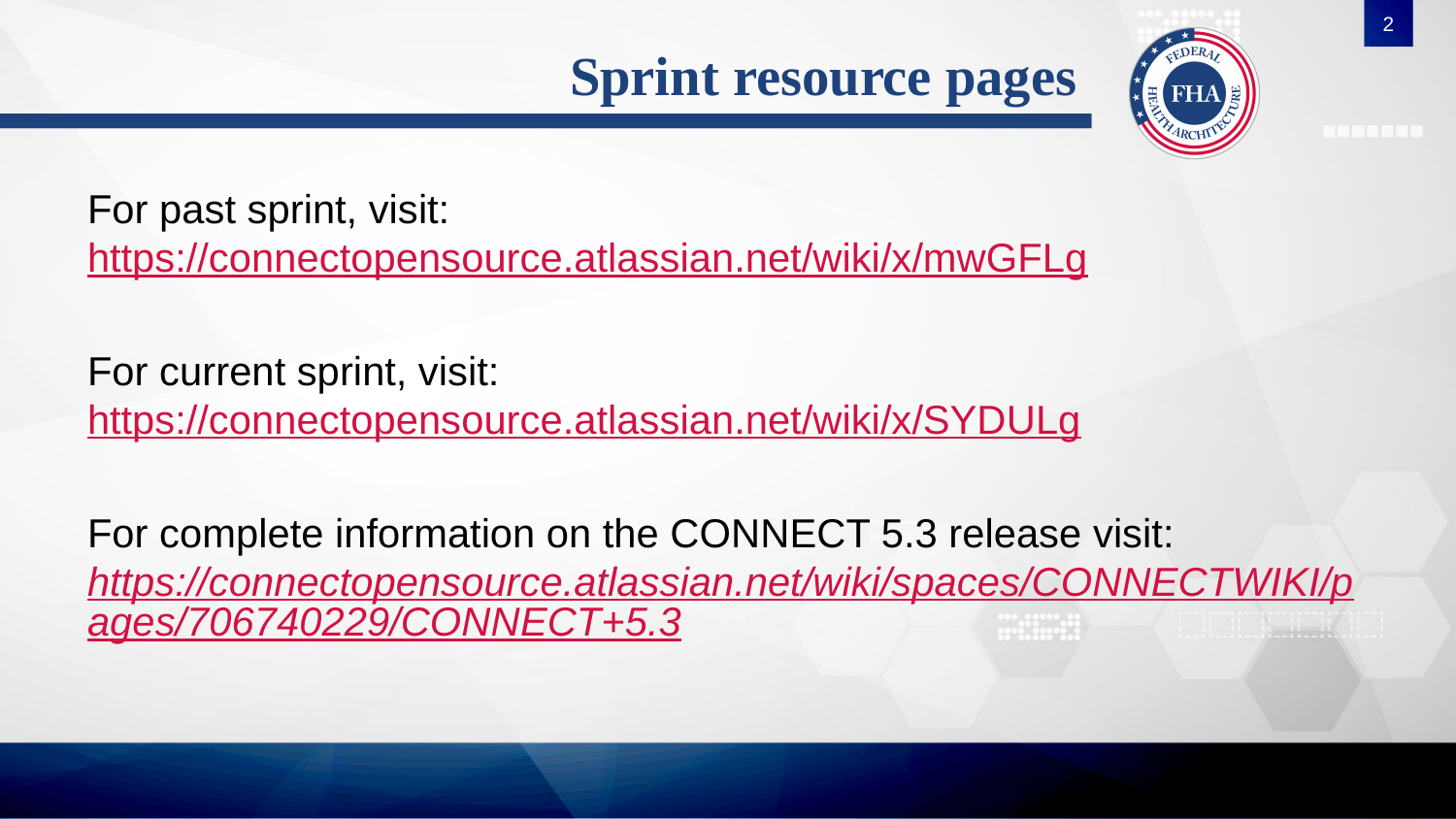

2
# Sprint resource pages
For past sprint, visit:
https://connectopensource.atlassian.net/wiki/x/mwGFLg

For current sprint, visit:
https://connectopensource.atlassian.net/wiki/x/SYDULg

For complete information on the CONNECT 5.3 release visit: https://connectopensource.atlassian.net/wiki/spaces/CONNECTWIKI/pages/706740229/CONNECT+5.3